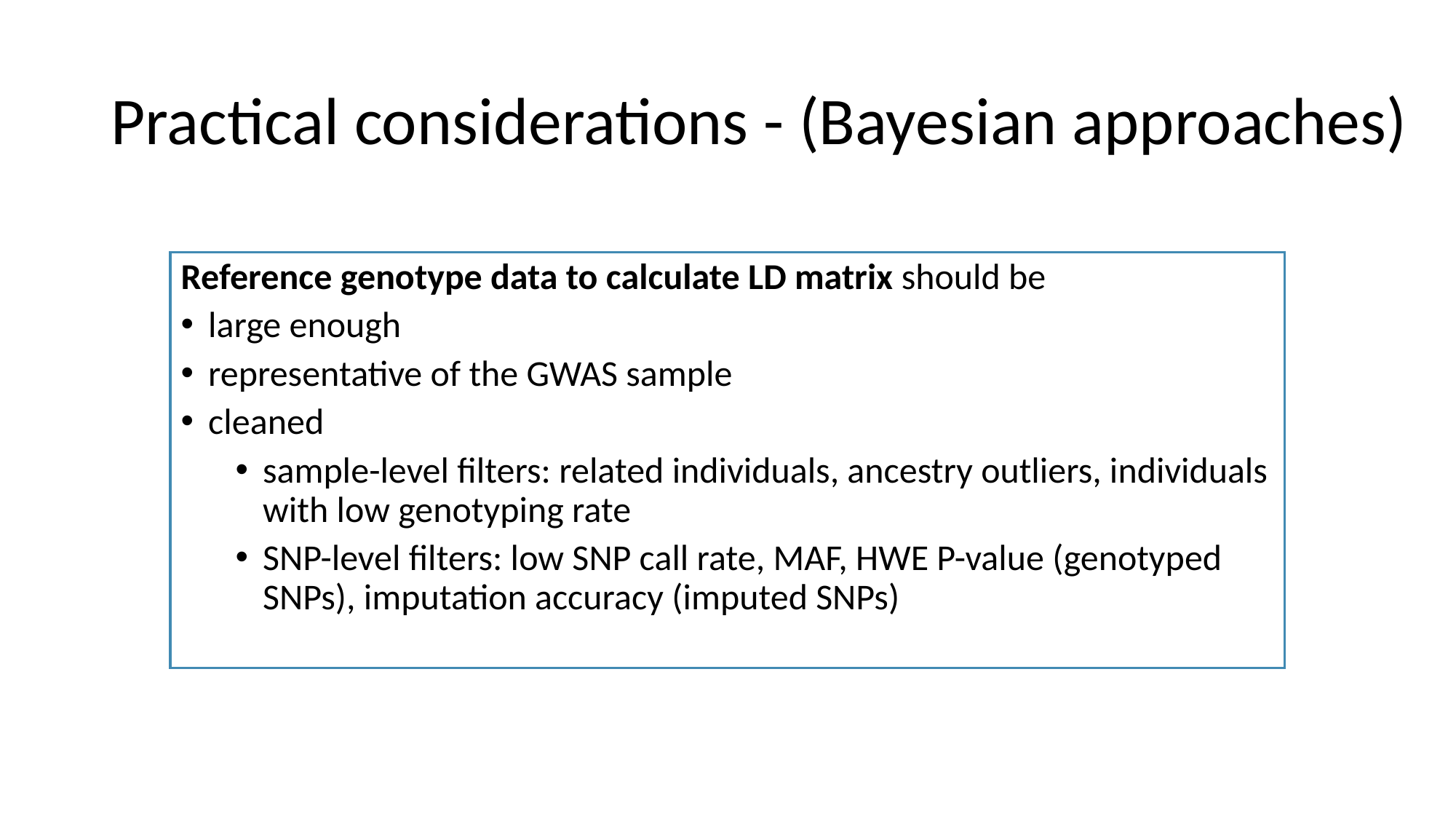

# Practical considerations - (Bayesian approaches)
Reference genotype data to calculate LD matrix should be
large enough
representative of the GWAS sample
cleaned
sample-level filters: related individuals, ancestry outliers, individuals with low genotyping rate
SNP-level filters: low SNP call rate, MAF, HWE P-value (genotyped SNPs), imputation accuracy (imputed SNPs)